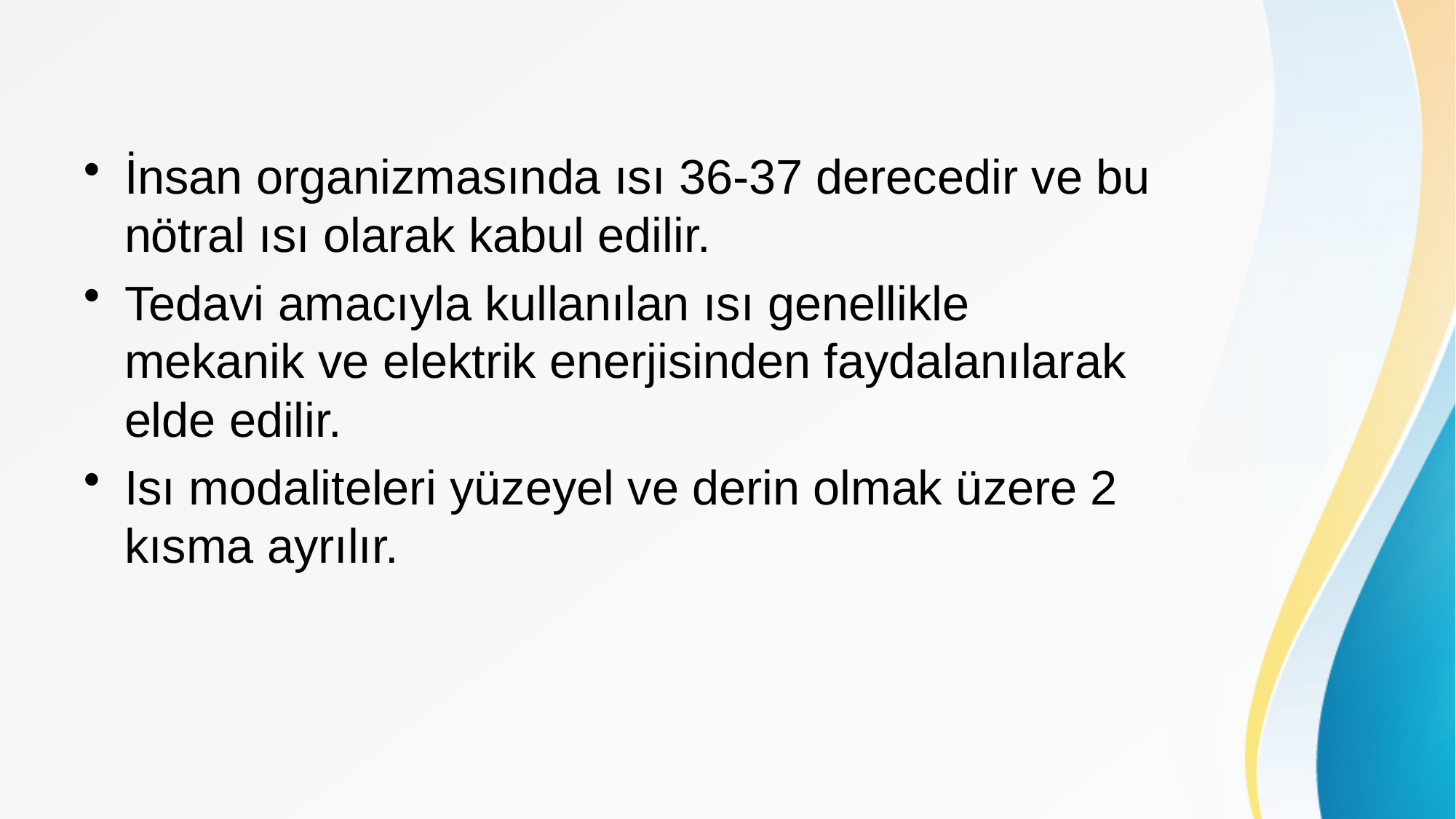

İnsan organizmasında ısı 36-37 derecedir ve bu nötral ısı olarak kabul edilir.
Tedavi amacıyla kullanılan ısı genellikle mekanik ve elektrik enerjisinden faydalanılarak elde edilir.
Isı modaliteleri yüzeyel ve derin olmak üzere 2 kısma ayrılır.